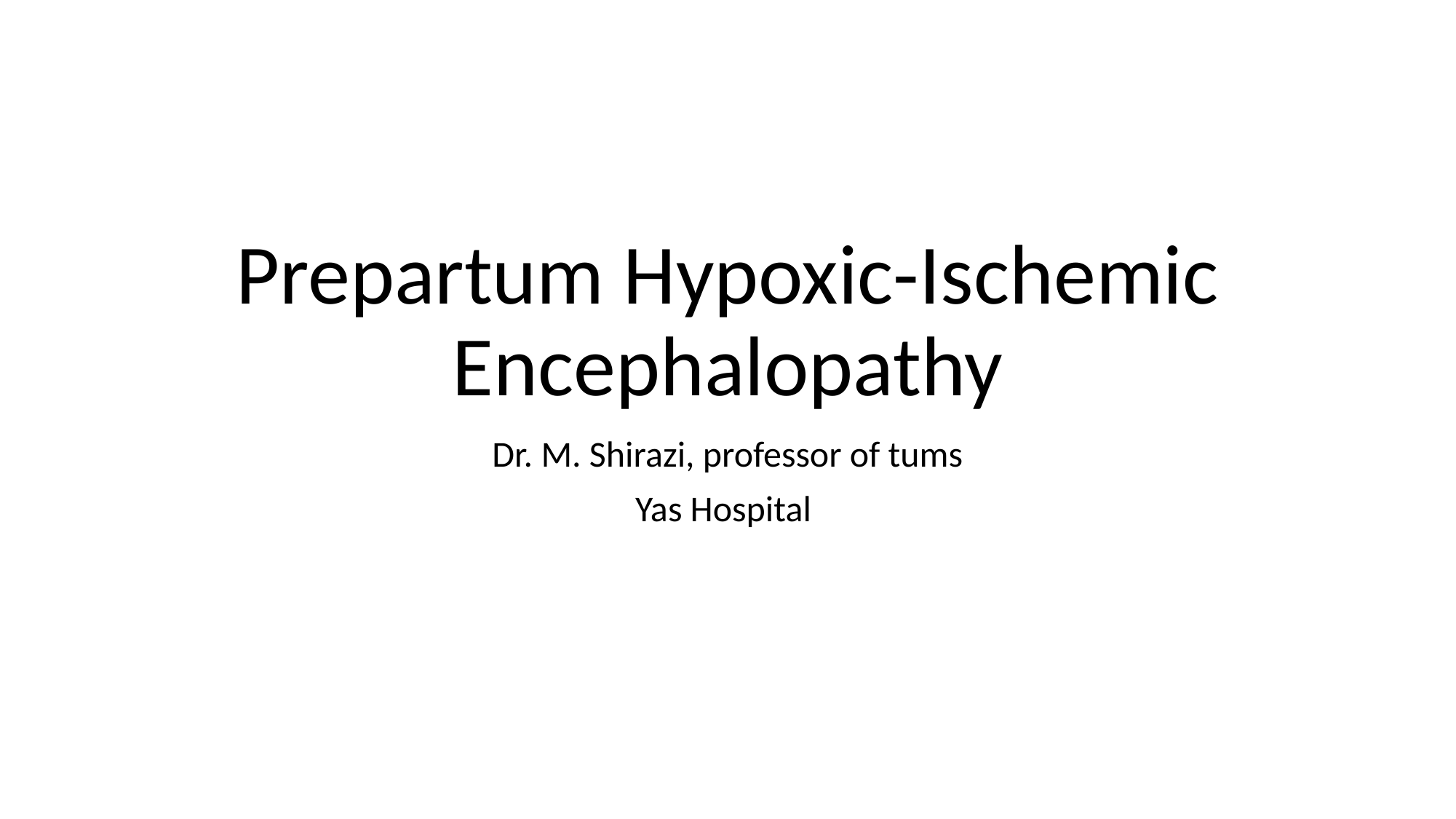

# Prepartum Hypoxic-Ischemic Encephalopathy
Dr. M. Shirazi, professor of tums
Yas Hospital